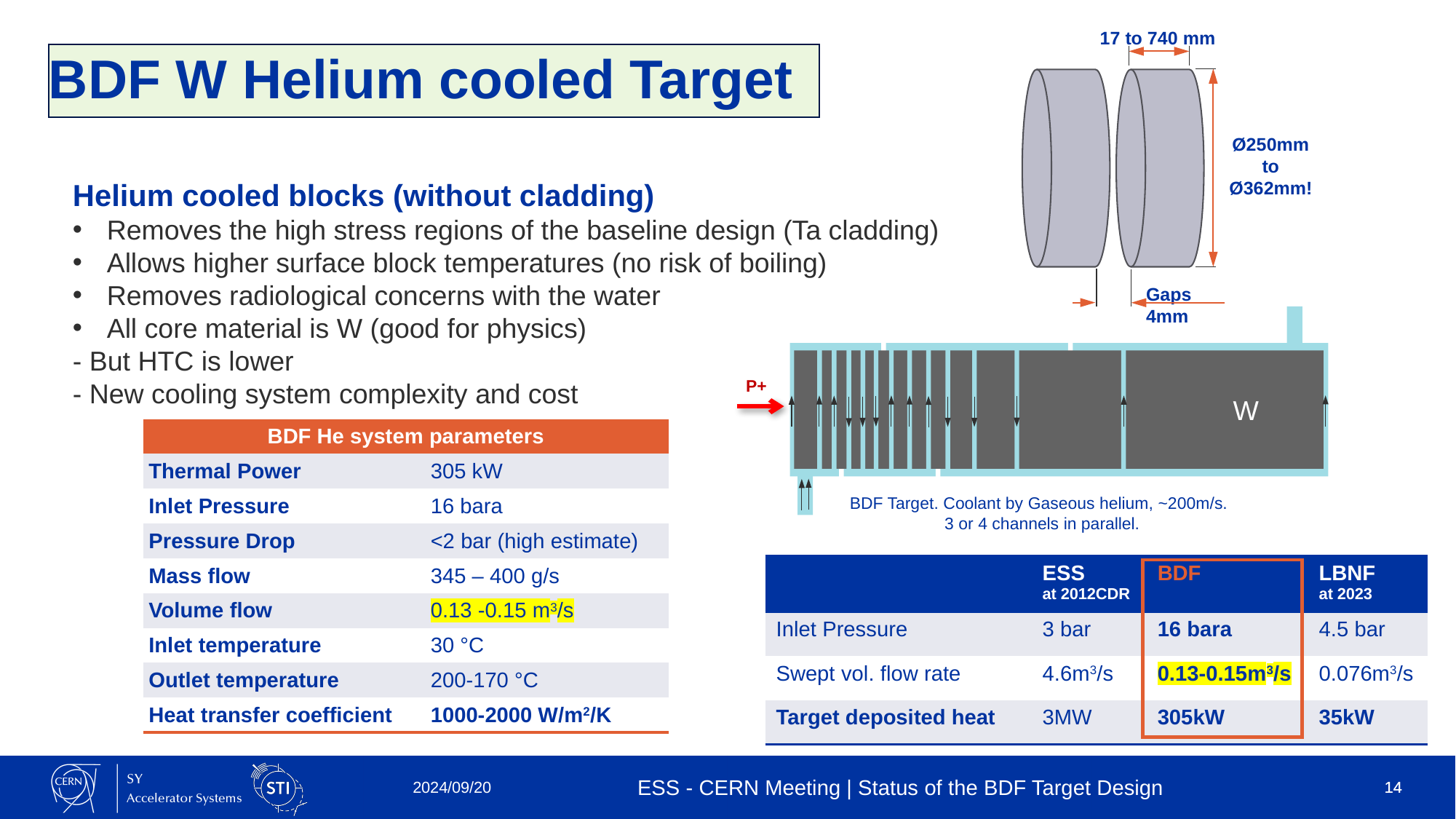

17 to 740 mm

Ø250mm
to
Ø362mm!
Gaps 4mm
# BDF W Helium cooled Target
Helium cooled blocks (without cladding)
Removes the high stress regions of the baseline design (Ta cladding)
Allows higher surface block temperatures (no risk of boiling)
Removes radiological concerns with the water
All core material is W (good for physics)
- But HTC is lower
- New cooling system complexity and cost

                                                 W
P+

BDF Target. Coolant by Gaseous helium, ~200m/s.
3 or 4 channels in parallel.
| BDF He system parameters |  |
| --- | --- |
| Thermal Power | 305 kW |
| Inlet Pressure | 16 bara |
| Pressure Drop | <2 bar (high estimate) |
| Mass flow | 345 – 400 g/s |
| Volume flow | 0.13 -0.15 m3/s |
| Inlet temperature | 30 °C |
| Outlet temperature | 200-170 °C |
| Heat transfer coefficient | 1000-2000 W/m2/K |
|  | ESS at 2012CDR | BDF | LBNF at 2023 |
| --- | --- | --- | --- |
| Inlet Pressure | 3 bar | 16 bara | 4.5 bar |
| Swept vol. flow rate | 4.6m3/s | 0.13-0.15m3/s | 0.076m3/s |
| Target deposited heat | 3MW | 305kW | 35kW |

2024/09/20
ESS - CERN Meeting | Status of the BDF Target Design
14
14